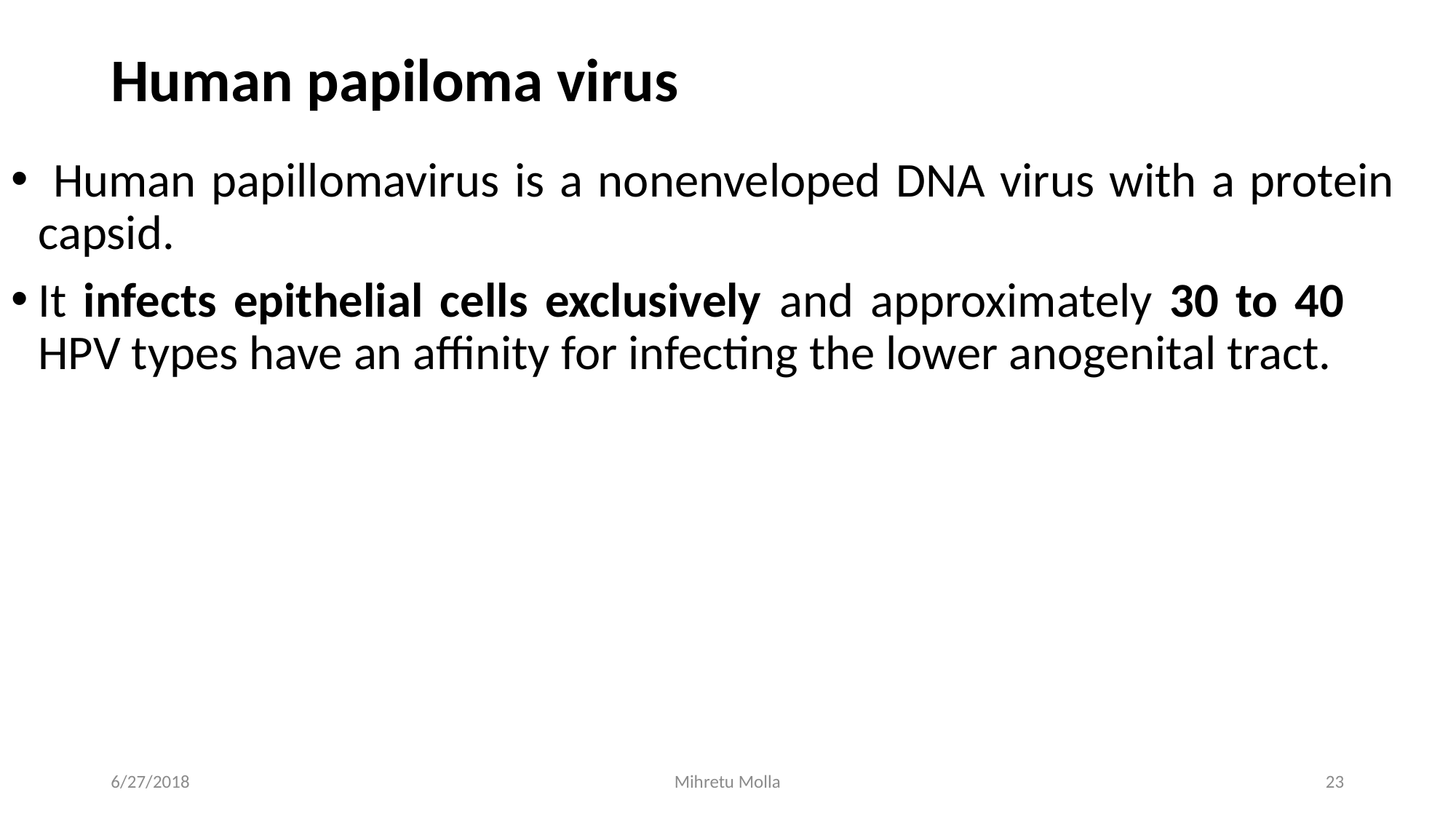

# Human papiloma virus
 Human papillomavirus is a nonenveloped DNA virus with a protein capsid.
It infects epithelial cells exclusively and approximately 30 to 40    HPV types have an affinity for infecting the lower anogenital tract.

6/27/2018
Mihretu Molla
23